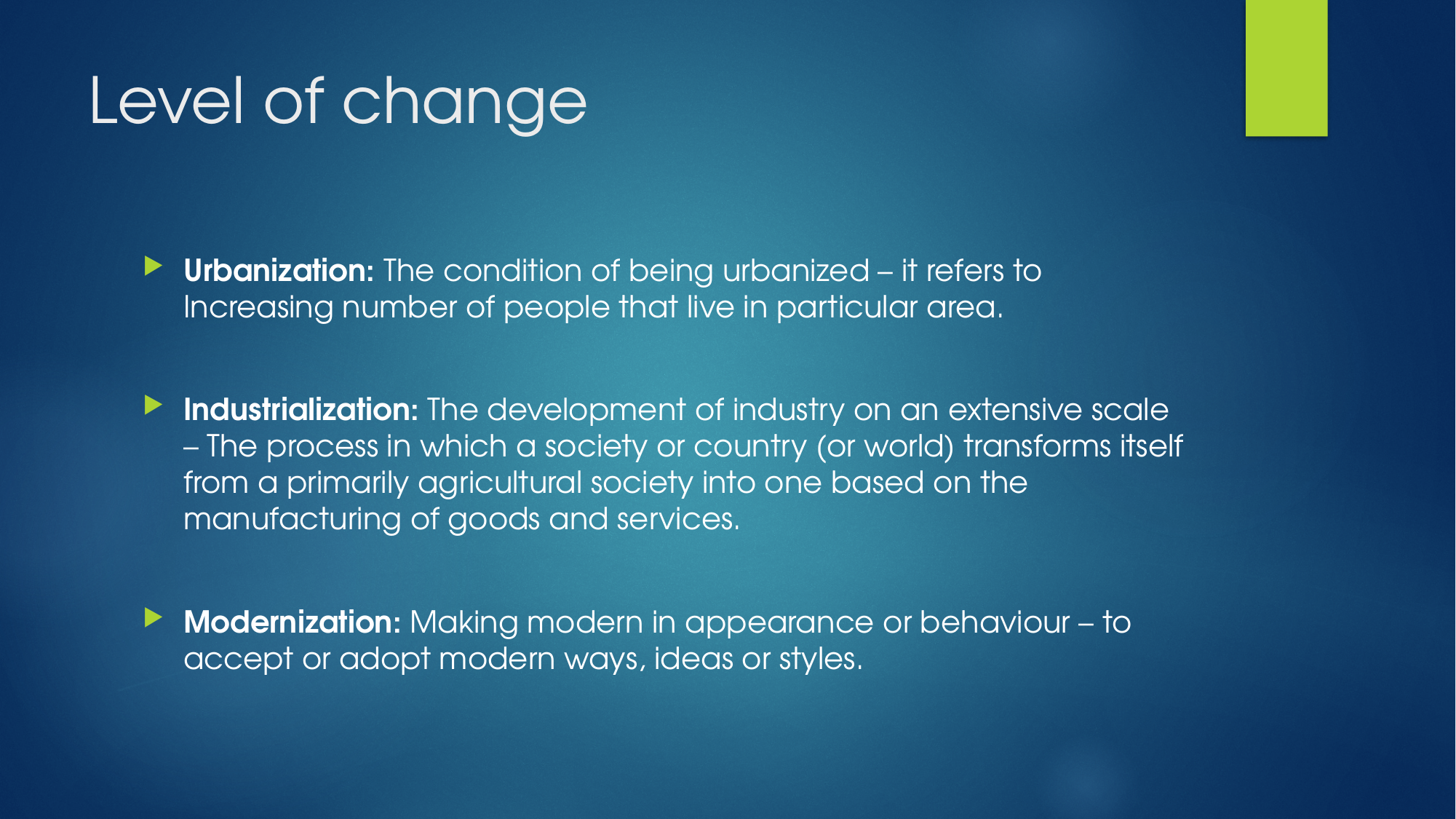

# Level of change
Urbanization: The condition of being urbanized – it refers to Increasing number of people that live in particular area.

Industrialization: The development of industry on an extensive scale – The process in which a society or country (or world) transforms itself from a primarily agricultural society into one based on the manufacturing of goods and services.

Modernization: Making modern in appearance or behaviour – to accept or adopt modern ways, ideas or styles.